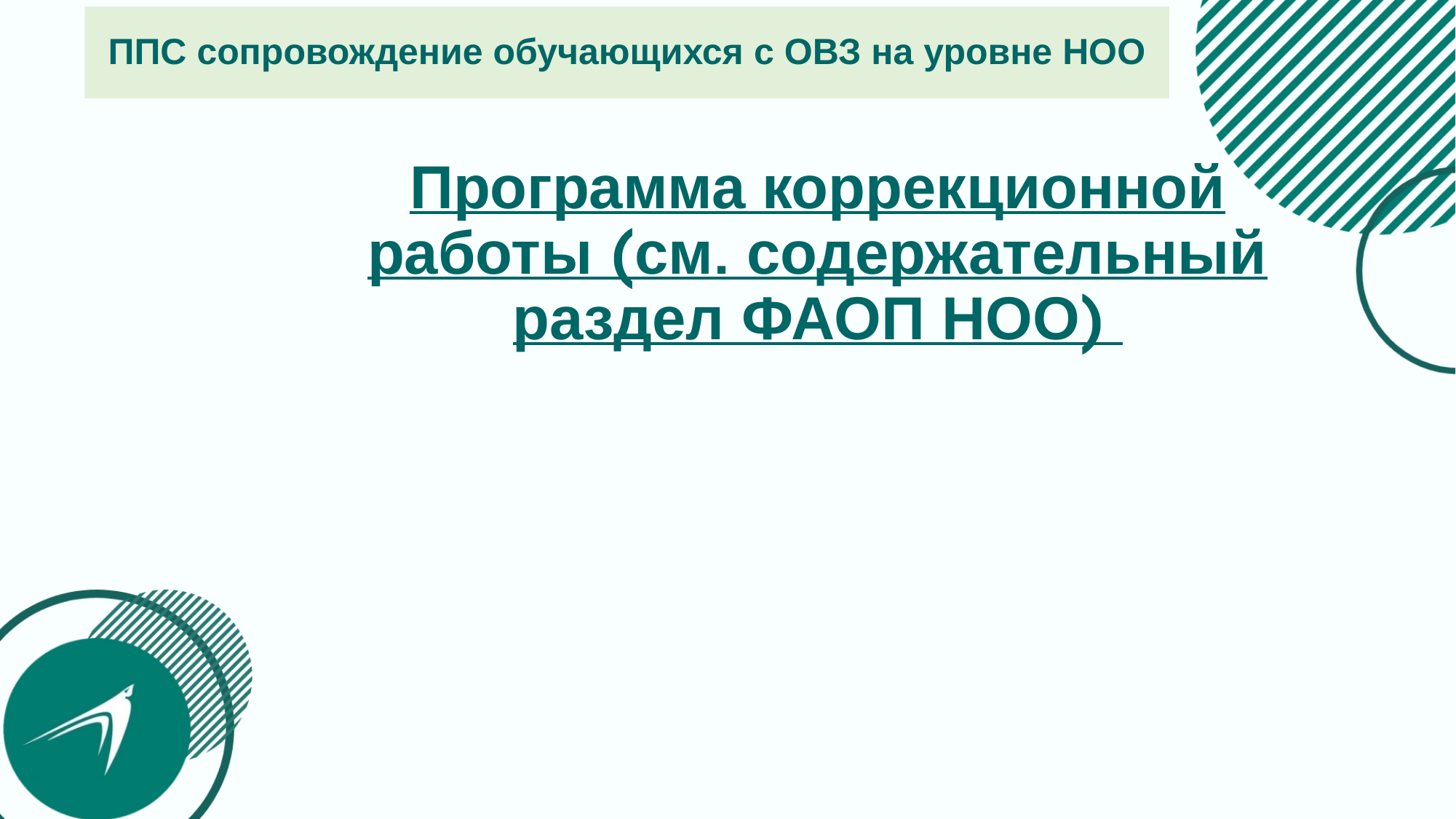

# ППС сопровождение обучающихся с ОВЗ на уровне НОО

Программа коррекционной работы (см. содержательный раздел ФАОП НОО)